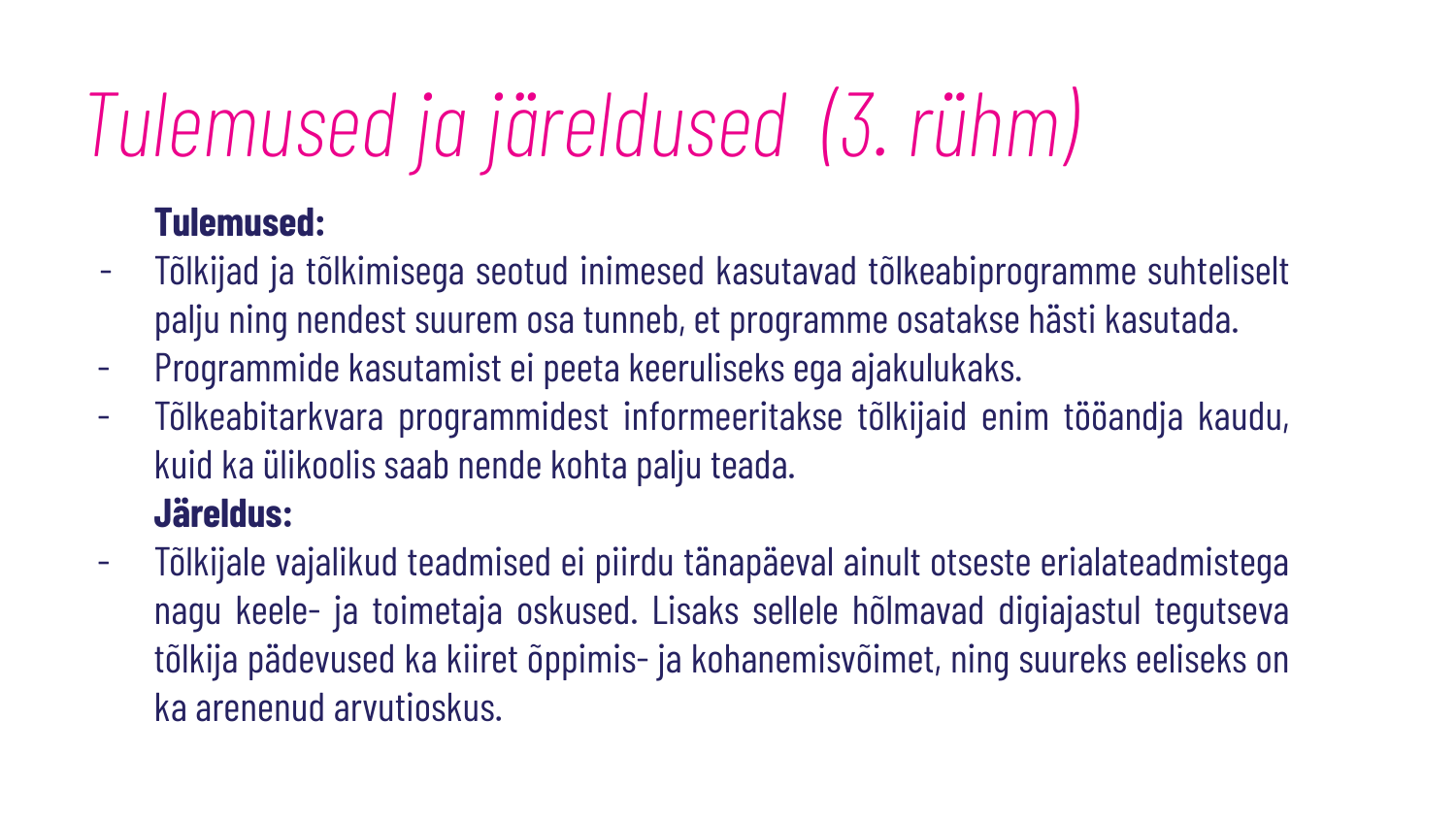

# Tulemused ja järeldused  (3. rühm)
Tulemused:
Tõlkijad ja tõlkimisega seotud inimesed kasutavad tõlkeabiprogramme suhteliselt palju ning nendest suurem osa tunneb, et programme osatakse hästi kasutada.
Programmide kasutamist ei peeta keeruliseks ega ajakulukaks.
Tõlkeabitarkvara programmidest informeeritakse tõlkijaid enim tööandja kaudu, kuid ka ülikoolis saab nende kohta palju teada.
Järeldus:
Tõlkijale vajalikud teadmised ei piirdu tänapäeval ainult otseste erialateadmistega nagu keele- ja toimetaja oskused. Lisaks sellele hõlmavad digiajastul tegutseva tõlkija pädevused ka kiiret õppimis- ja kohanemisvõimet, ning suureks eeliseks on ka arenenud arvutioskus.